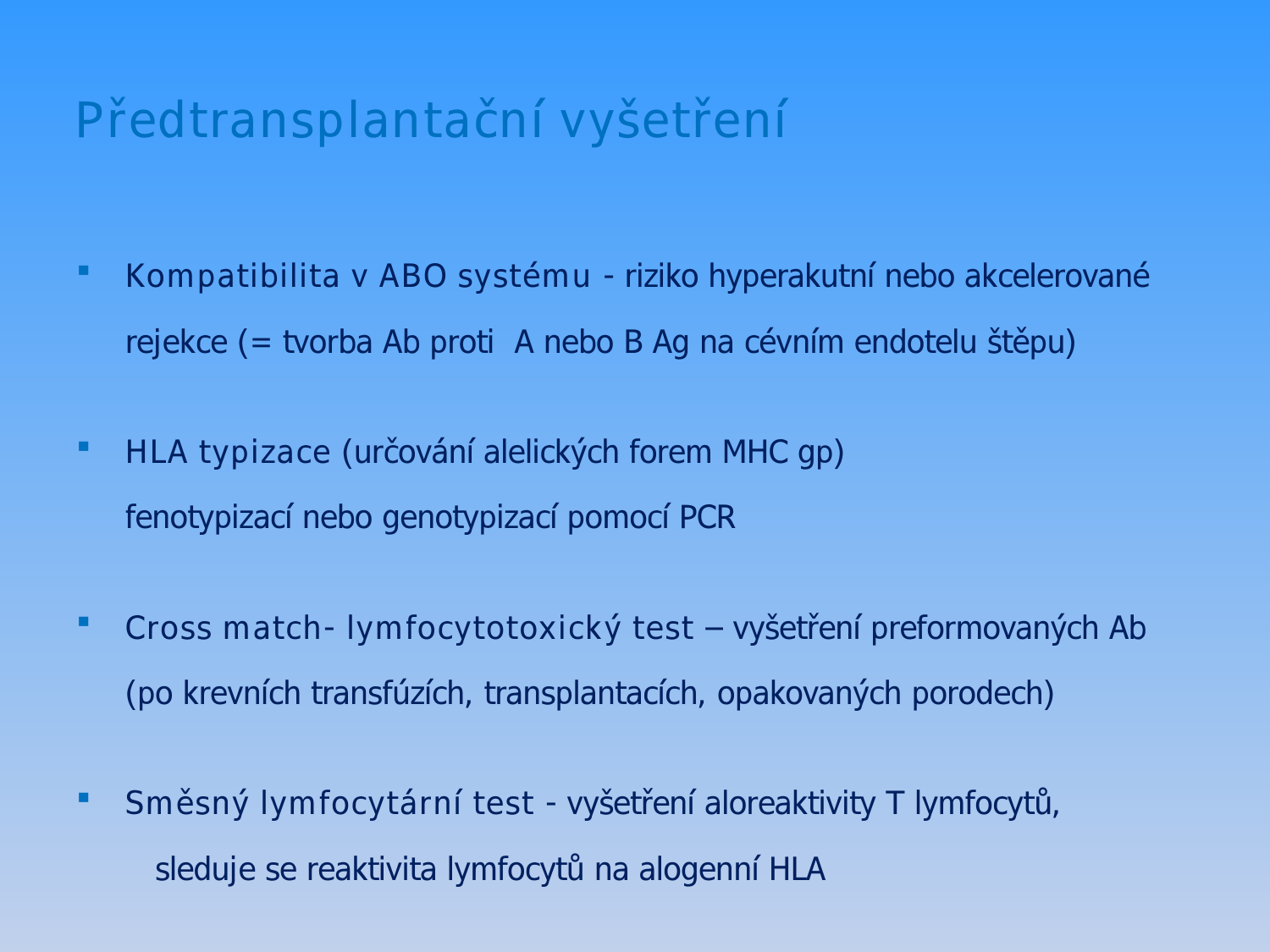

# Předtransplantační vyšetření
Kompatibilita v ABO systému - riziko hyperakutní nebo akcelerované rejekce (= tvorba Ab proti  A nebo B Ag na cévním endotelu štěpu)

HLA typizace (určování alelických forem MHC gp)
fenotypizací nebo genotypizací pomocí PCR

Cross match- lymfocytotoxický test – vyšetření preformovaných Ab
(po krevních transfúzích, transplantacích, opakovaných porodech)

Směsný lymfocytární test - vyšetření aloreaktivity T lymfocytů,
   sleduje se reaktivita lymfocytů na alogenní HLA